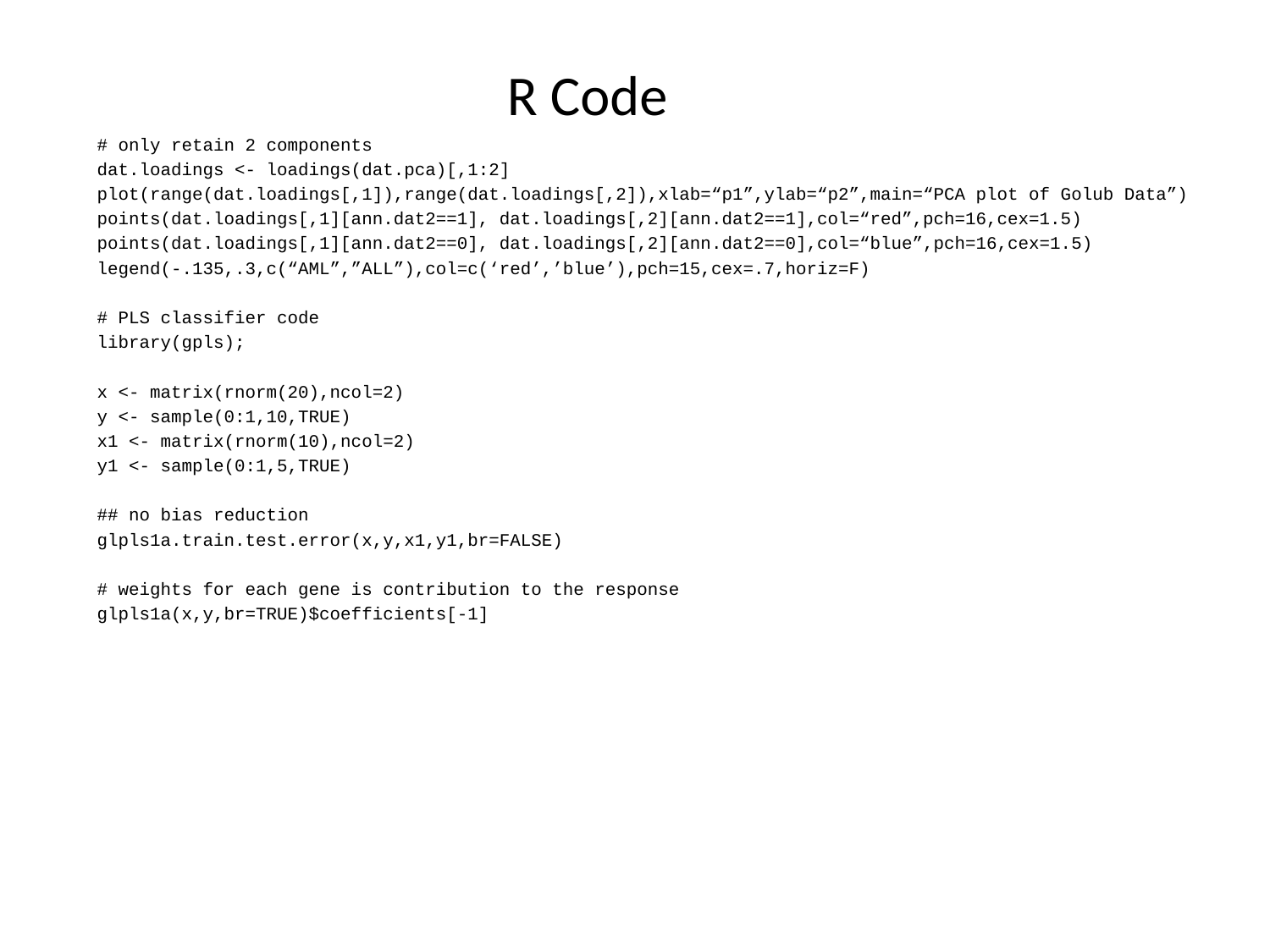

# R Code
# only retain 2 components
dat.loadings <- loadings(dat.pca)[,1:2]
plot(range(dat.loadings[,1]),range(dat.loadings[,2]),xlab=“p1”,ylab=“p2”,main=“PCA plot of Golub Data”)
points(dat.loadings[,1][ann.dat2==1], dat.loadings[,2][ann.dat2==1],col=“red”,pch=16,cex=1.5)
points(dat.loadings[,1][ann.dat2==0], dat.loadings[,2][ann.dat2==0],col=“blue”,pch=16,cex=1.5)
legend(-.135,.3,c(“AML”,”ALL”),col=c(‘red’,’blue’),pch=15,cex=.7,horiz=F)

# PLS classifier code
library(gpls);

x <- matrix(rnorm(20),ncol=2)
y <- sample(0:1,10,TRUE)
x1 <- matrix(rnorm(10),ncol=2)
y1 <- sample(0:1,5,TRUE)

## no bias reduction
glpls1a.train.test.error(x,y,x1,y1,br=FALSE)

# weights for each gene is contribution to the response
glpls1a(x,y,br=TRUE)$coefficients[-1]